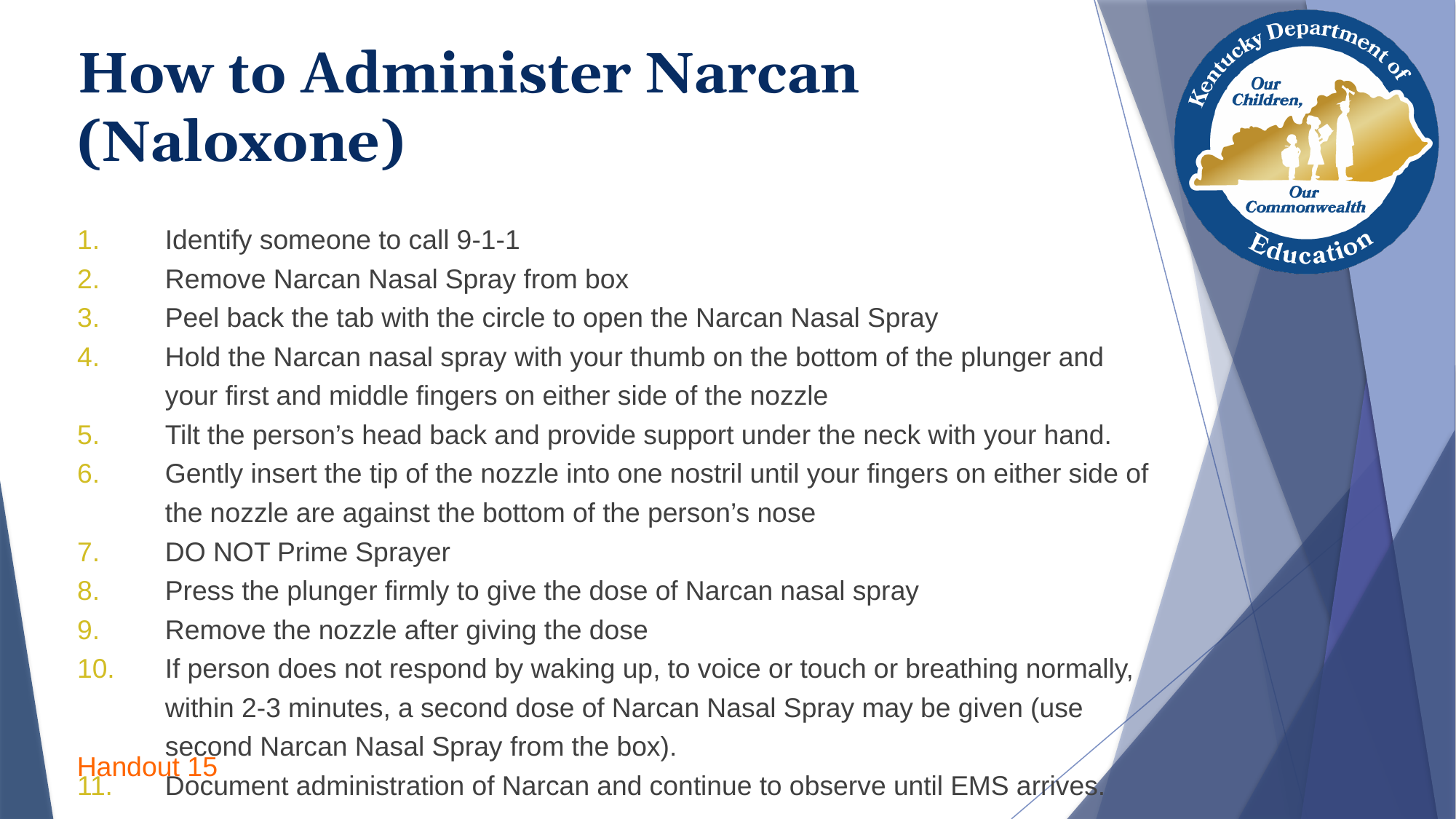

# How to Administer Narcan (Naloxone)
Identify someone to call 9-1-1
Remove Narcan Nasal Spray from box
Peel back the tab with the circle to open the Narcan Nasal Spray
Hold the Narcan nasal spray with your thumb on the bottom of the plunger and your first and middle fingers on either side of the nozzle
Tilt the person’s head back and provide support under the neck with your hand.
Gently insert the tip of the nozzle into one nostril until your fingers on either side of the nozzle are against the bottom of the person’s nose
DO NOT Prime Sprayer
Press the plunger firmly to give the dose of Narcan nasal spray
Remove the nozzle after giving the dose
If person does not respond by waking up, to voice or touch or breathing normally, within 2-3 minutes, a second dose of Narcan Nasal Spray may be given (use second Narcan Nasal Spray from the box).
Document administration of Narcan and continue to observe until EMS arrives.

Handout 15